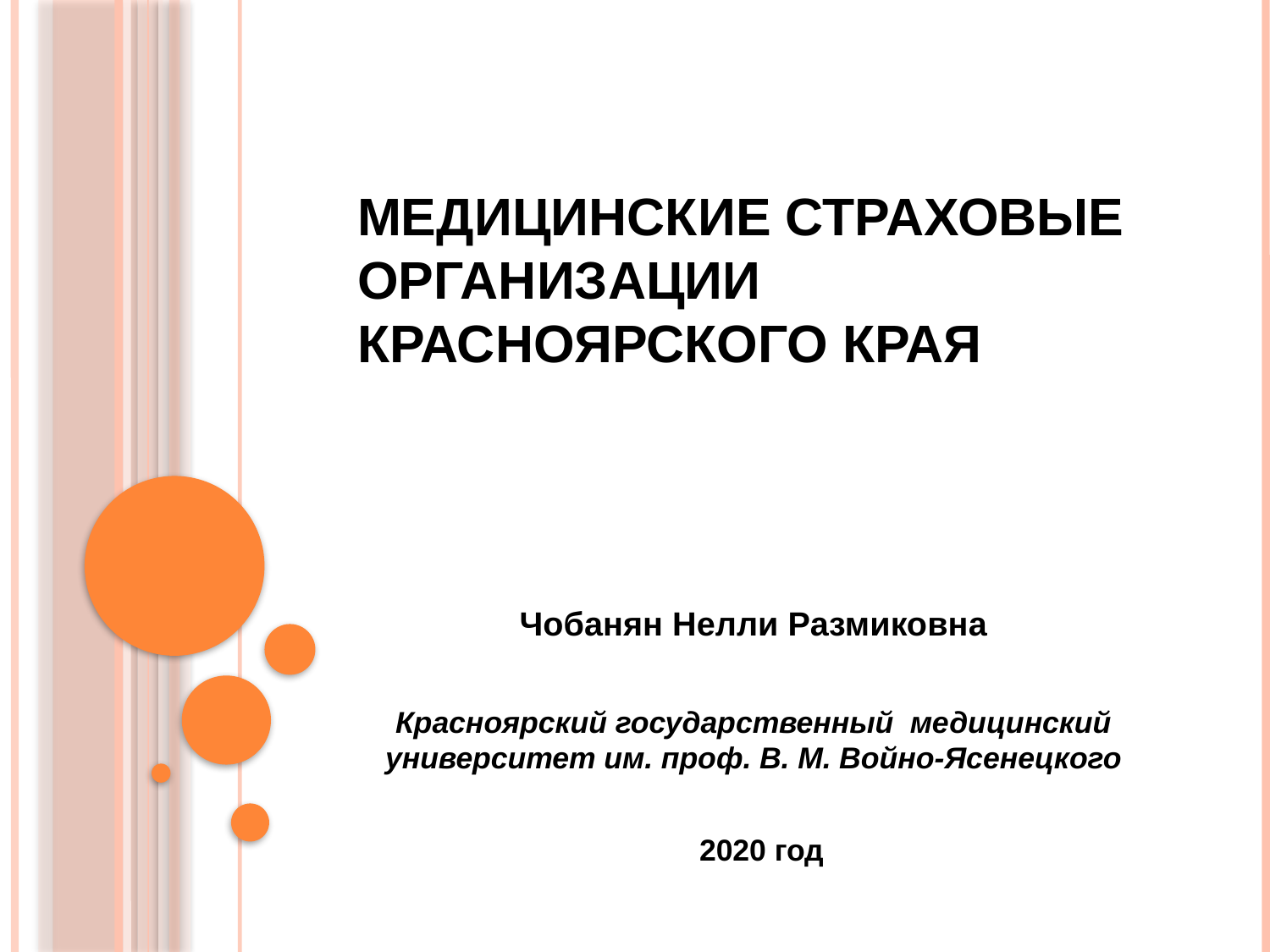

# Медицинские страховые организации Красноярского края
Чобанян Нелли Размиковна

Красноярский государственный  медицинский университет им. проф. В. М. Войно-Ясенецкого

			2020 год